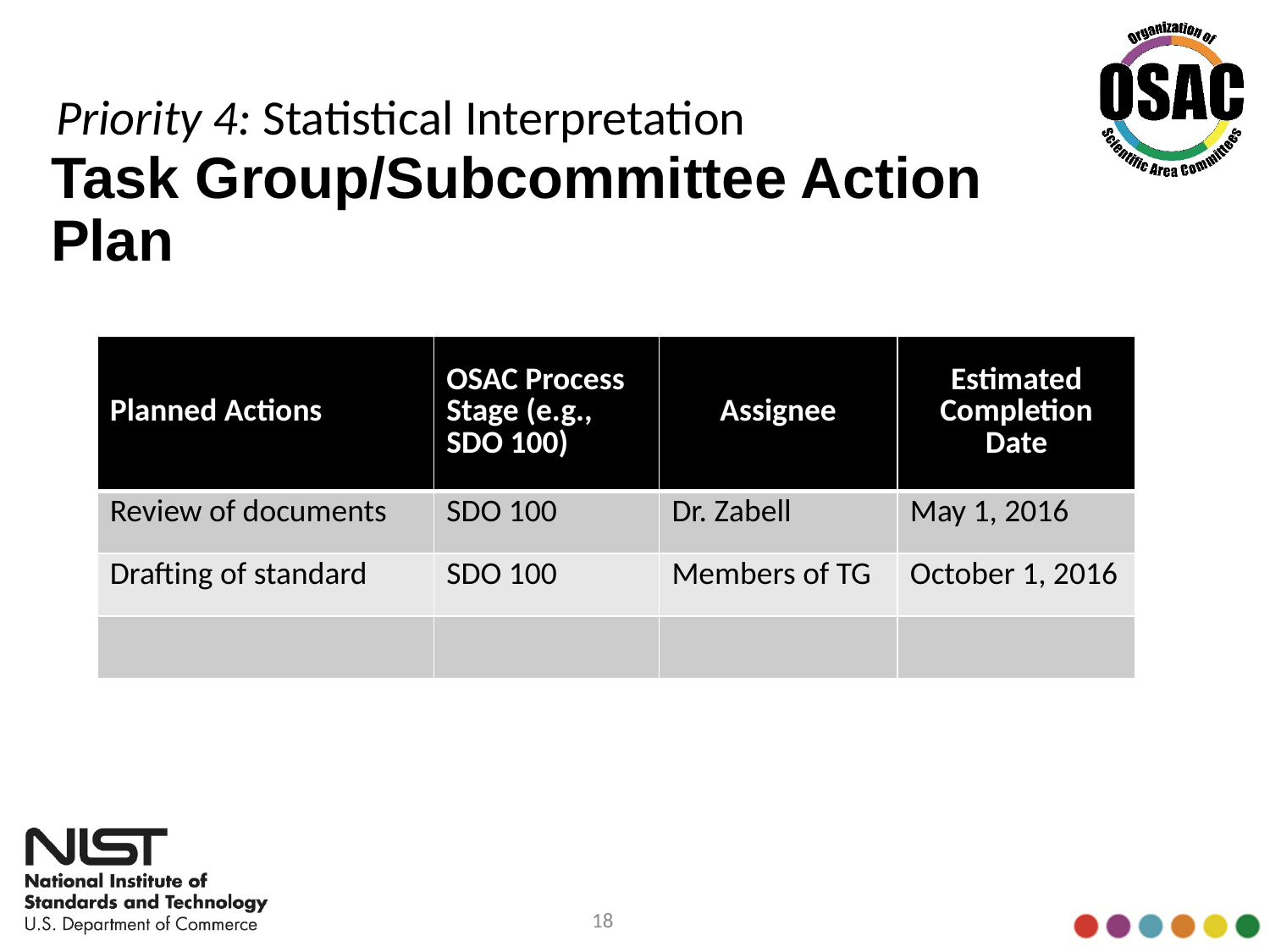

Priority 4: Statistical Interpretation
# Task Group/Subcommittee Action Plan
| Planned Actions | OSAC Process Stage (e.g., SDO 100) | Assignee | Estimated Completion Date |
| --- | --- | --- | --- |
| Review of documents | SDO 100 | Dr. Zabell | May 1, 2016 |
| Drafting of standard | SDO 100 | Members of TG | October 1, 2016 |
|  |  |  |  |
18